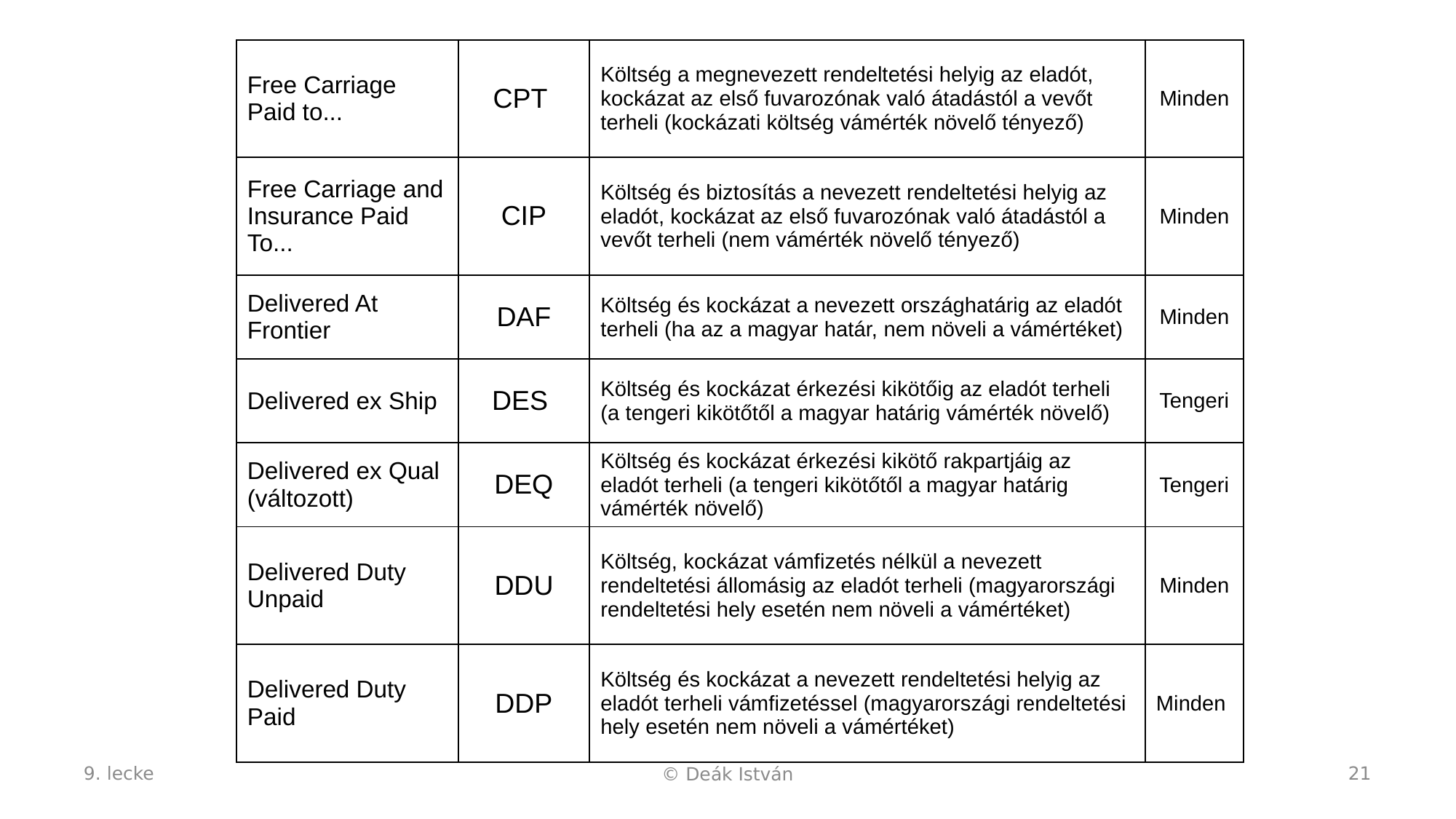

| Free Carriage Paid to... | CPT | Költség a megnevezett rendeltetési helyig az eladót, kockázat az első fuvarozónak való átadástól a vevőt terheli (kockázati költség vámérték növelő tényező) | Minden |
| --- | --- | --- | --- |
| Free Carriage and Insurance Paid To... | CIP | Költség és biztosítás a nevezett rendeltetési helyig az eladót, kockázat az első fuvarozónak való átadástól a vevőt terheli (nem vámérték növelő tényező) | Minden |
| Delivered At Frontier | DAF | Költség és kockázat a nevezett országhatárig az eladót terheli (ha az a magyar határ, nem növeli a vámértéket) | Minden |
| Delivered ex Ship | DES | Költség és kockázat érkezési kikötőig az eladót terheli (a tengeri kikötőtől a magyar határig vámérték növelő) | Tengeri |
| Delivered ex Qual (változott) | DEQ | Költség és kockázat érkezési kikötő rakpartjáig az eladót terheli (a tengeri kikötőtől a magyar határig vámérték növelő) | Tengeri |
| Delivered Duty Unpaid | DDU | Költség, kockázat vámfizetés nélkül a nevezett rendeltetési állomásig az eladót terheli (magyarországi rendeltetési hely esetén nem növeli a vámértéket) | Minden |
| Delivered Duty Paid | DDP | Költség és kockázat a nevezett rendeltetési helyig az eladót terheli vámfizetéssel (magyarországi rendeltetési hely esetén nem növeli a vámértéket) | Minden |
9. lecke
21
© Deák István